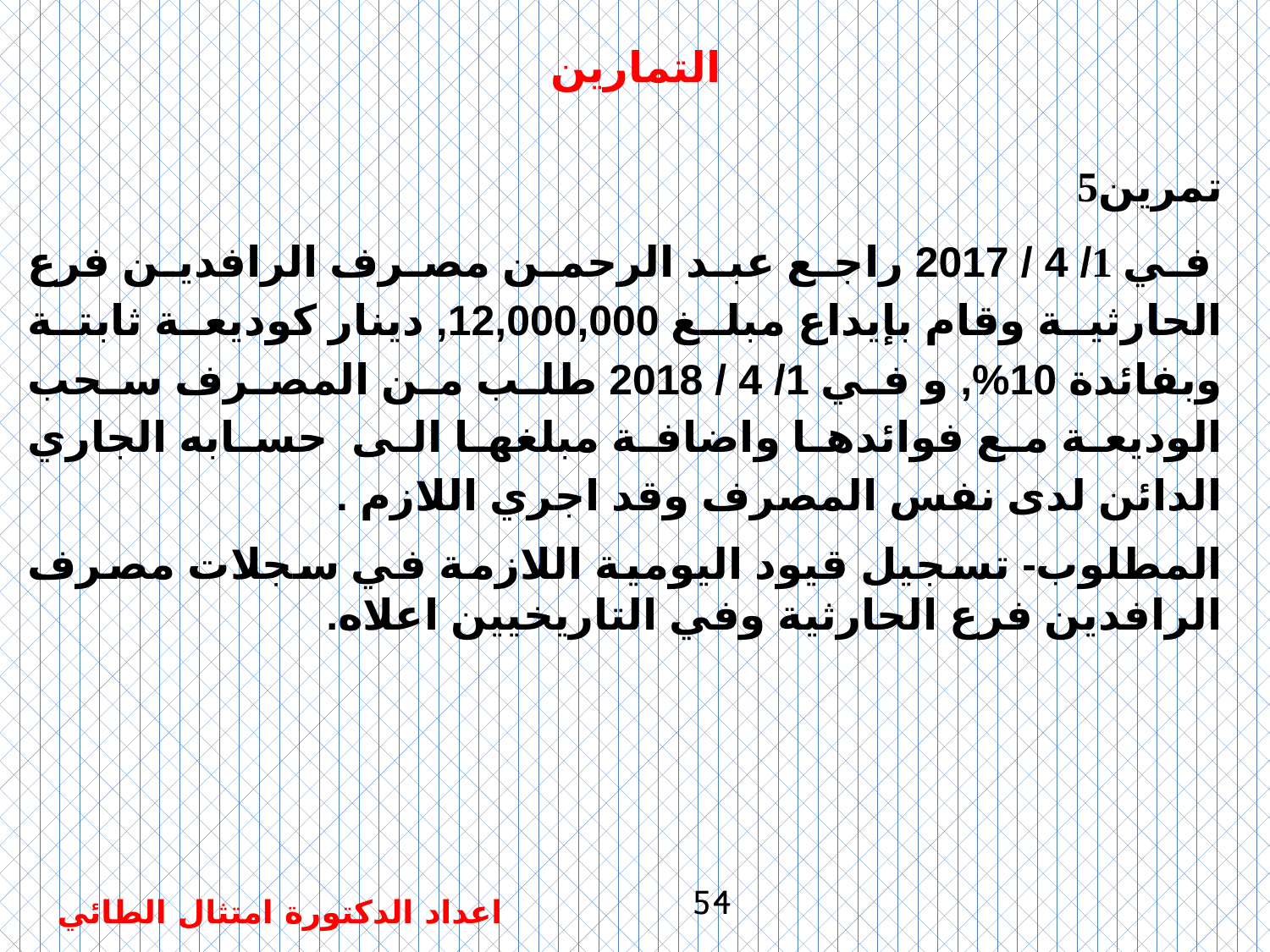

التمارين
تمرين5
 في 1/ 4 / 2017 راجع عبد الرحمن مصرف الرافدين فرع الحارثية وقام بإيداع مبلغ 12,000,000, دينار كوديعة ثابتة وبفائدة 10%, و في 1/ 4 / 2018 طلب من المصرف سحب الوديعة مع فوائدها واضافة مبلغها الى  حسابه الجاري الدائن لدى نفس المصرف وقد اجري اللازم .
المطلوب- تسجيل قيود اليومية اللازمة في سجلات مصرف الرافدين فرع الحارثية وفي التاريخيين اعلاه.

54
اعداد الدكتورة امتثال الطائي